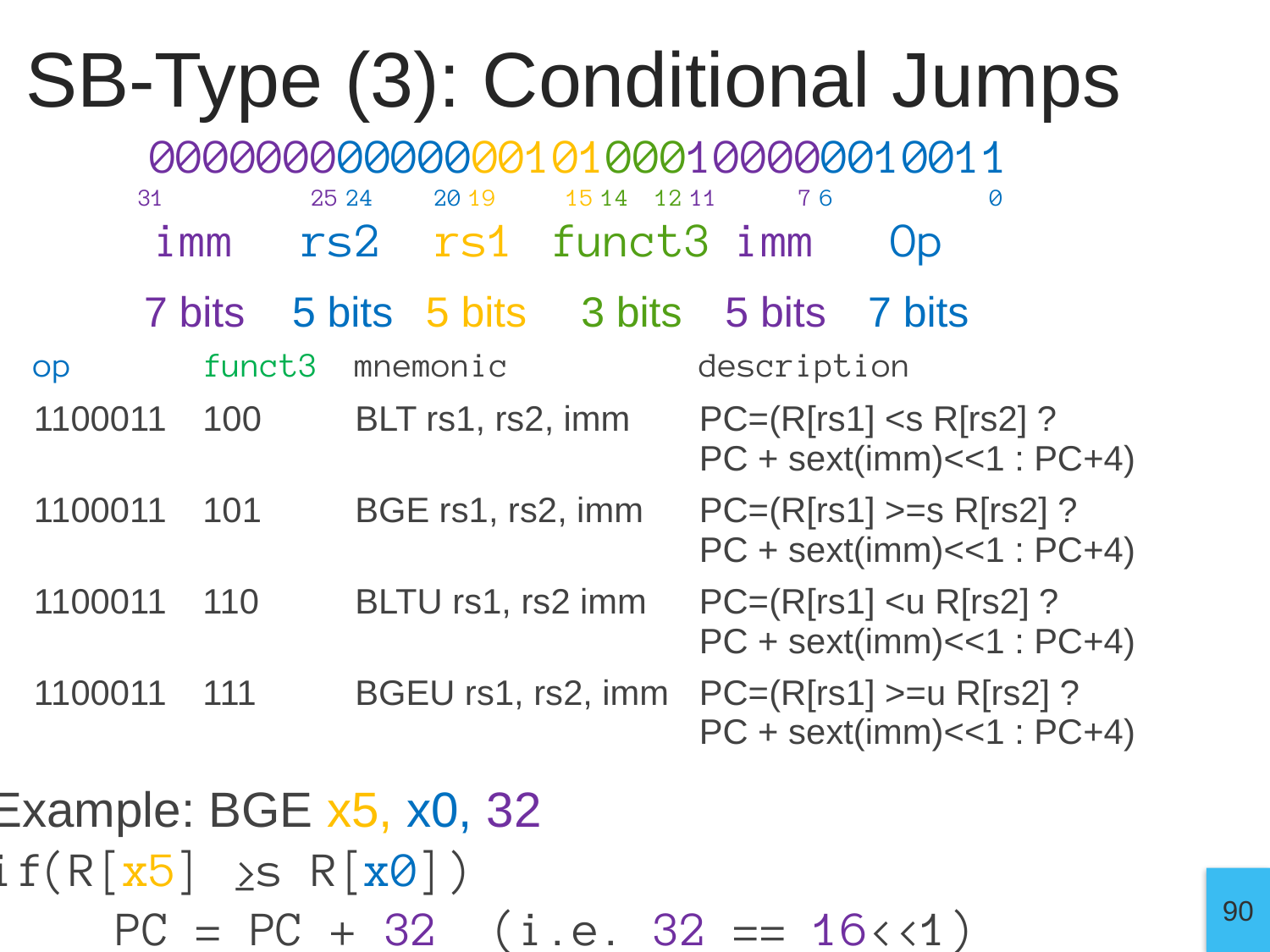

# SB-Type (3): Conditional Jumps
00000000000000101000100000010011
| 31 | 25 24 | 20 19 | 15 14 12 11 | 7 6 | 0 |
| --- | --- | --- | --- | --- | --- |
| imm | rs2 | rs1 | funct3 | imm | Op |
| 7 bits | 5 bits | 5 bits | 3 bits | 5 bits | 7 bits |
| op | funct3 | mnemonic | description |
| --- | --- | --- | --- |
| 1100011 | 100 | BLT rs1, rs2, imm | PC=(R[rs1] <s R[rs2] ? PC + sext(imm)<<1 : PC+4) |
| 1100011 | 101 | BGE rs1, rs2, imm | PC=(R[rs1] >=s R[rs2] ? PC + sext(imm)<<1 : PC+4) |
| 1100011 | 110 | BLTU rs1, rs2 imm | PC=(R[rs1] <u R[rs2] ? PC + sext(imm)<<1 : PC+4) |
| 1100011 | 111 | BGEU rs1, rs2, imm | PC=(R[rs1] >=u R[rs2] ? PC + sext(imm)<<1 : PC+4) |
Example: BGE x5, x0, 32
if(R[x5] ≥s R[x0])
	PC = PC + 32  (i.e. 32 == 16<<1)
90